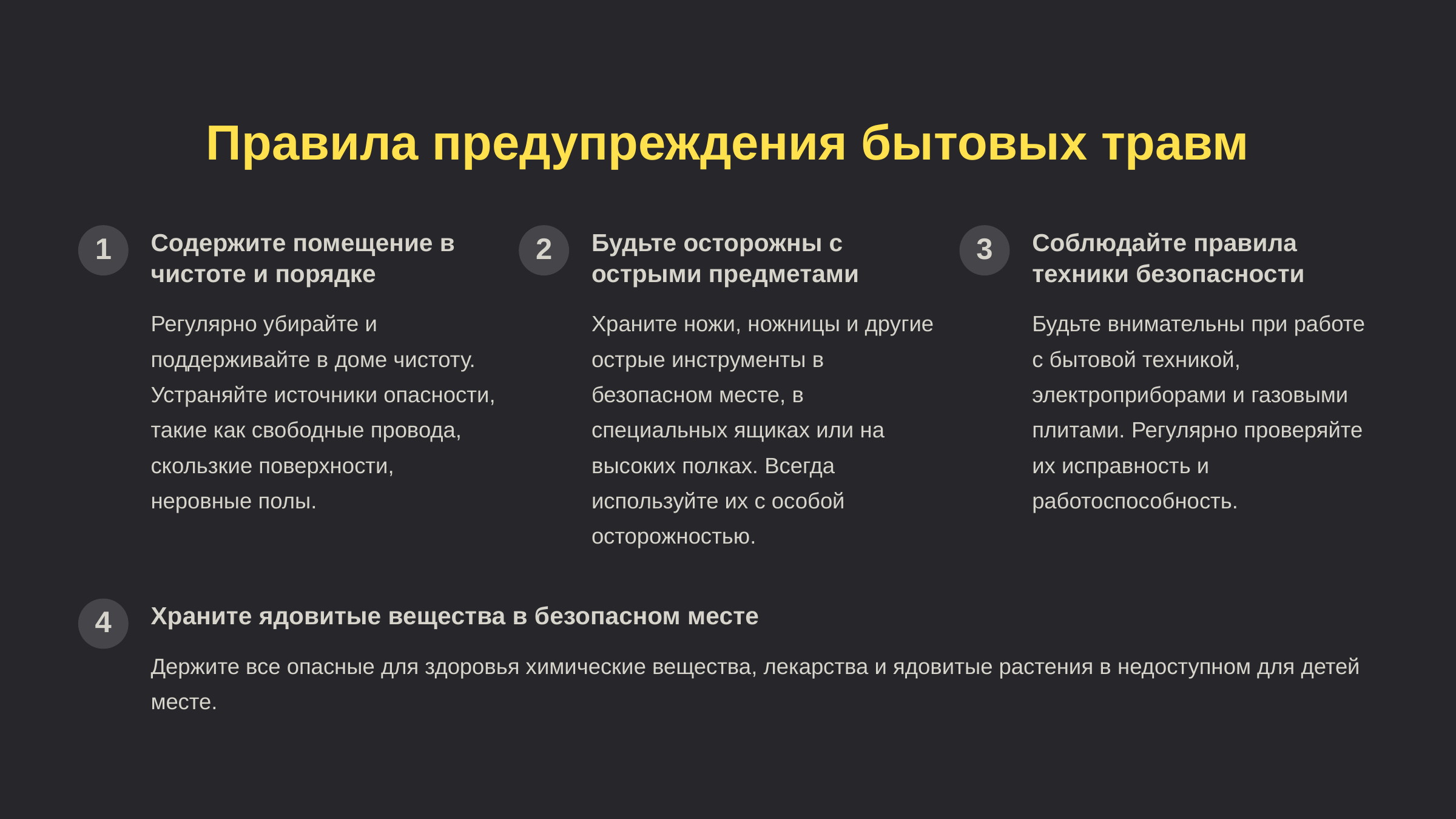

newUROKI.net
Правила предупреждения бытовых травм

Содержите помещение в чистоте и порядке

Будьте осторожны с острыми предметами

Соблюдайте правила техники безопасности
1
2
3
Регулярно убирайте и поддерживайте в доме чистоту. Устраняйте источники опасности, такие как свободные провода, скользкие поверхности, неровные полы.
Храните ножи, ножницы и другие острые инструменты в безопасном месте, в специальных ящиках или на высоких полках. Всегда используйте их с особой осторожностью.
Будьте внимательны при работе с бытовой техникой, электроприборами и газовыми плитами. Регулярно проверяйте их исправность и работоспособность.

Храните ядовитые вещества в безопасном месте
4
Держите все опасные для здоровья химические вещества, лекарства и ядовитые растения в недоступном для детей месте.